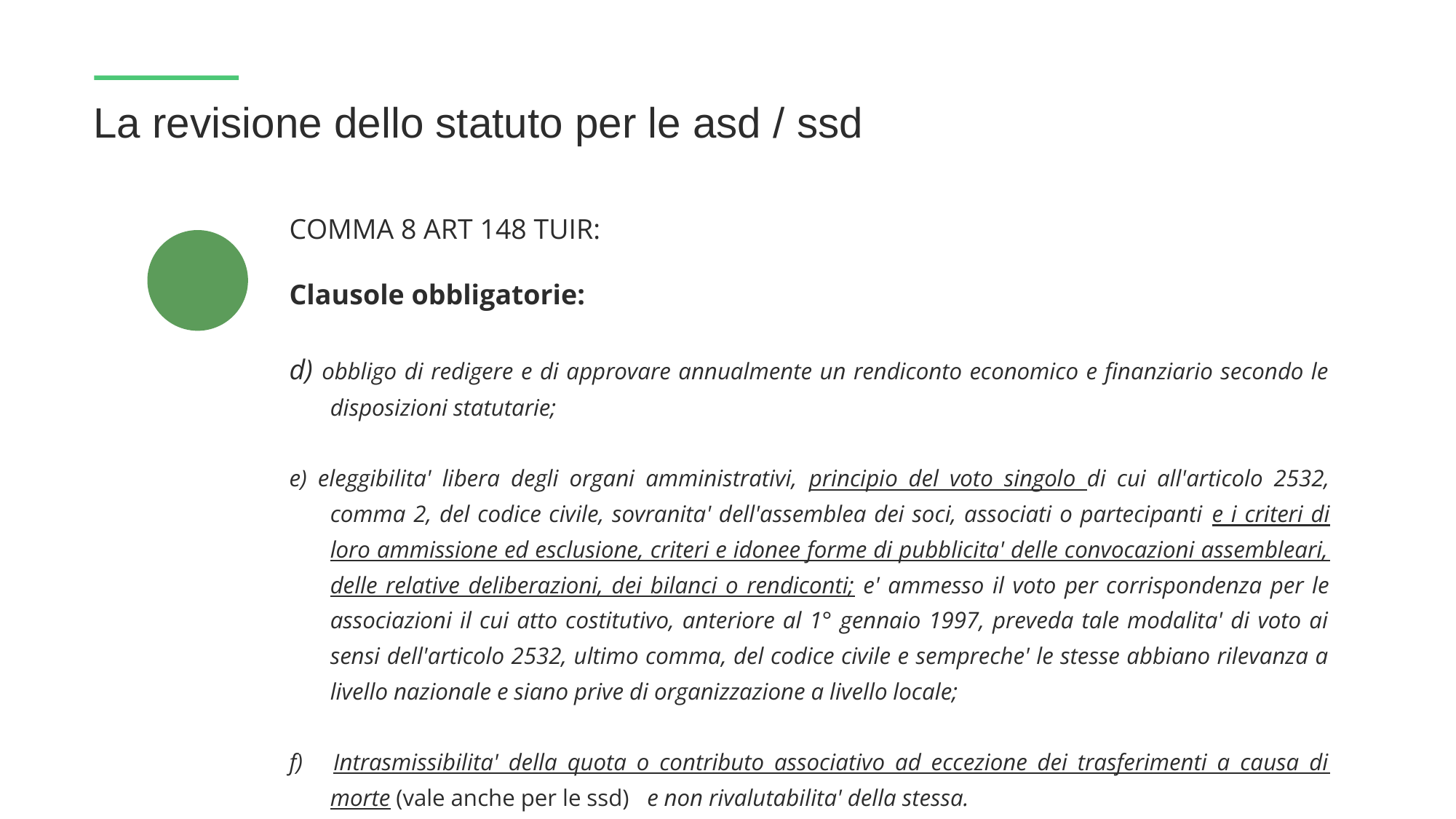

La revisione dello statuto per le asd / ssd

COMMA 8 ART 148 TUIR:

Clausole obbligatorie:

d) obbligo di redigere e di approvare annualmente un rendiconto economico e finanziario secondo le disposizioni statutarie;

e) eleggibilita' libera degli organi amministrativi, principio del voto singolo di cui all'articolo 2532, comma 2, del codice civile, sovranita' dell'assemblea dei soci, associati o partecipanti e i criteri di loro ammissione ed esclusione, criteri e idonee forme di pubblicita' delle convocazioni assembleari, delle relative deliberazioni, dei bilanci o rendiconti; e' ammesso il voto per corrispondenza per le associazioni il cui atto costitutivo, anteriore al 1° gennaio 1997, preveda tale modalita' di voto ai sensi dell'articolo 2532, ultimo comma, del codice civile e sempreche' le stesse abbiano rilevanza a livello nazionale e siano prive di organizzazione a livello locale;

f)   Intrasmissibilita' della quota o contributo associativo ad eccezione dei trasferimenti a causa di morte (vale anche per le ssd)   e non rivalutabilita' della stessa.